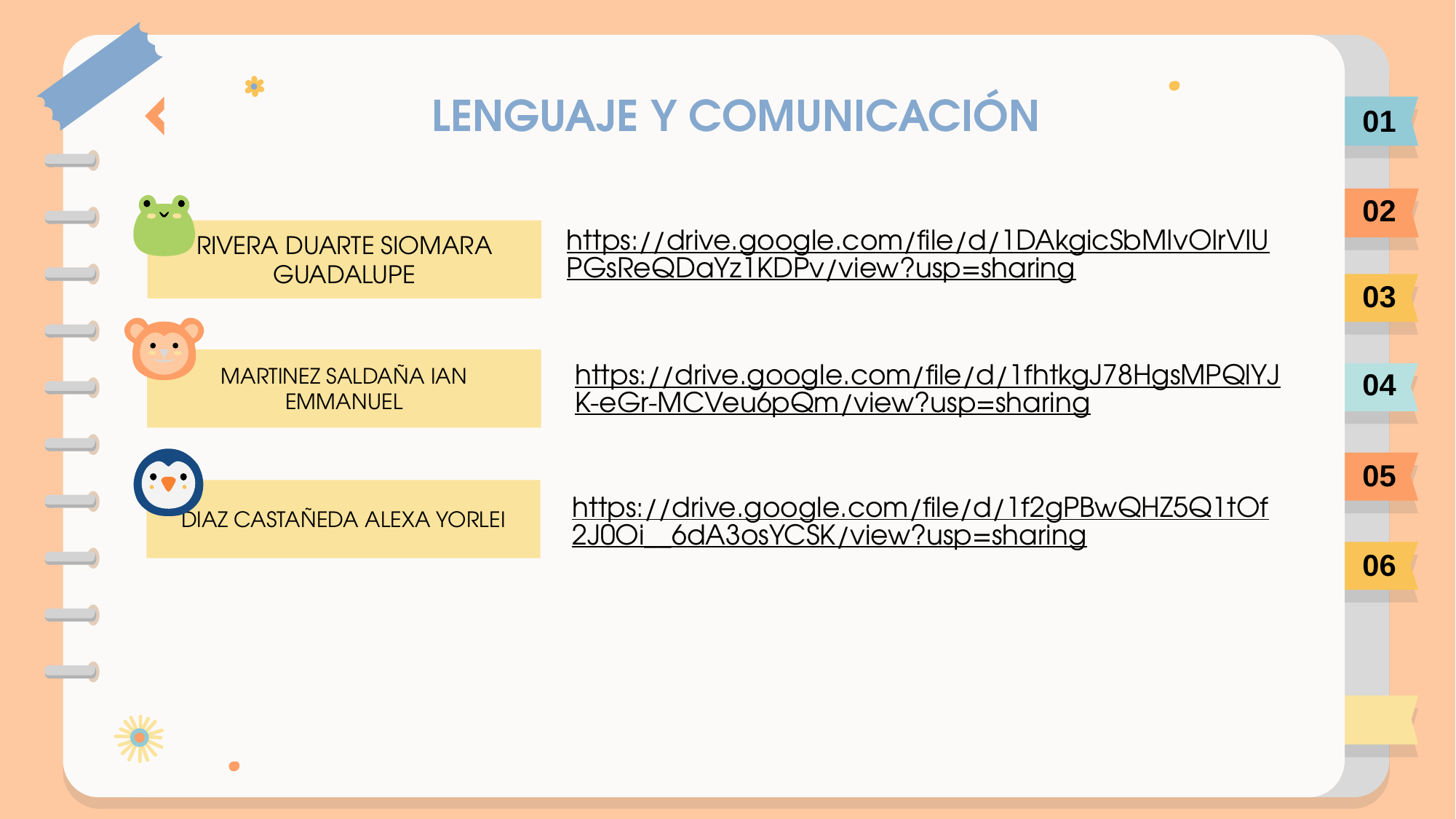

# LENGUAJE Y COMUNICACIÓN
01

02

https://drive.google.com/file/d/1DAkgicSbMIvOIrVIUPGsReQDaYz1KDPv/view?usp=sharing
RIVERA DUARTE SIOMARA GUADALUPE
03

MARTINEZ SALDAÑA IAN EMMANUEL
https://drive.google.com/file/d/1fhtkgJ78HgsMPQlYJK-eGr-MCVeu6pQm/view?usp=sharing
04

05
DIAZ CASTAÑEDA ALEXA YORLEI
https://drive.google.com/file/d/1f2gPBwQHZ5Q1tOf2J0Oi__6dA3osYCSK/view?usp=sharing
06